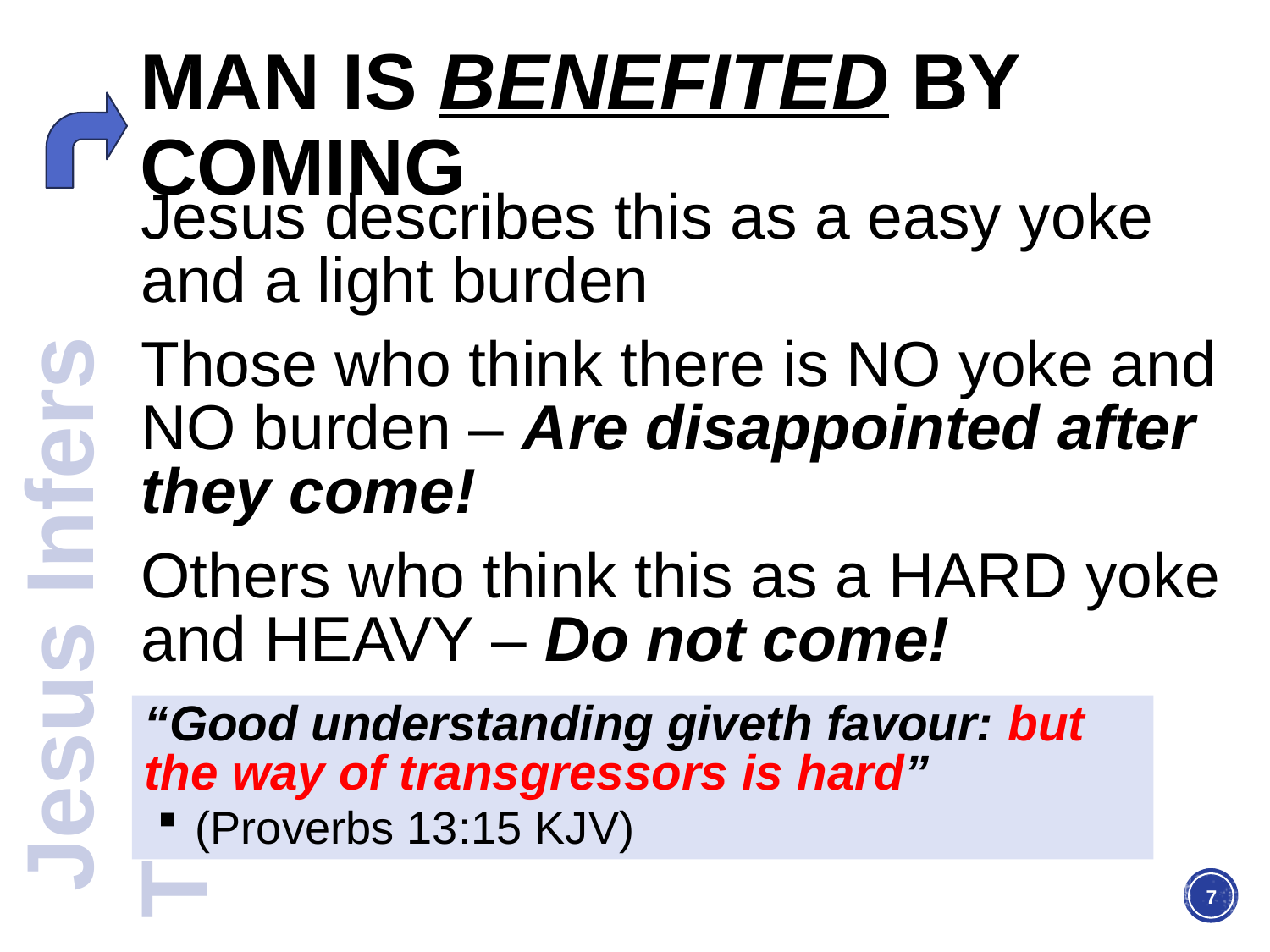

# Man is benefited by coming

Jesus describes this as a easy yoke and a light burden
Those who think there is NO yoke and NO burden – Are disappointed after they come!
Others who think this as a HARD yoke and HEAVY – Do not come!
 Jesus Infers That
“Good understanding giveth favour: but the way of transgressors is hard”
(Proverbs 13:15 KJV)
7